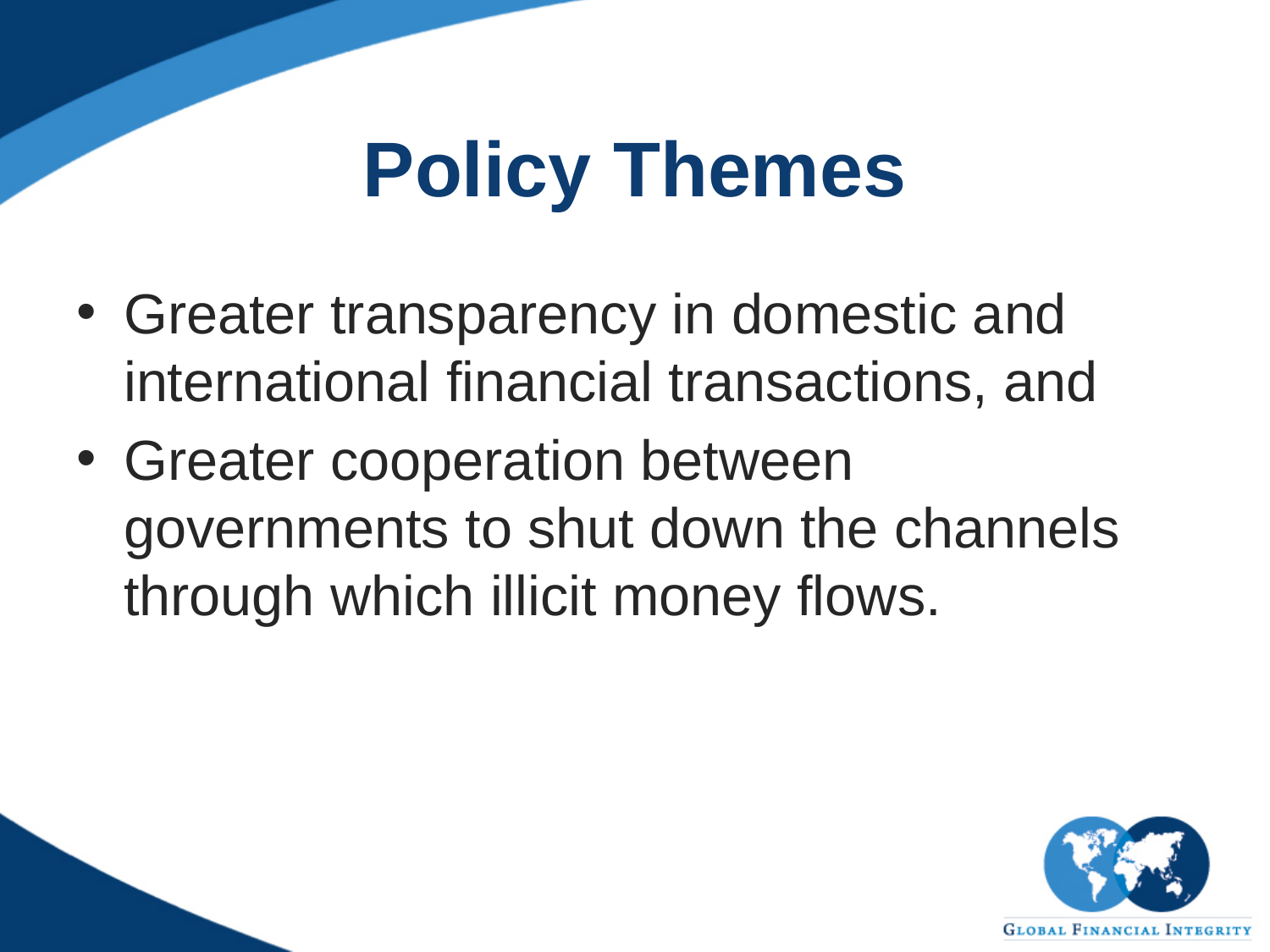

# Policy Themes
Greater transparency in domestic and international financial transactions, and
Greater cooperation between governments to shut down the channels through which illicit money flows.